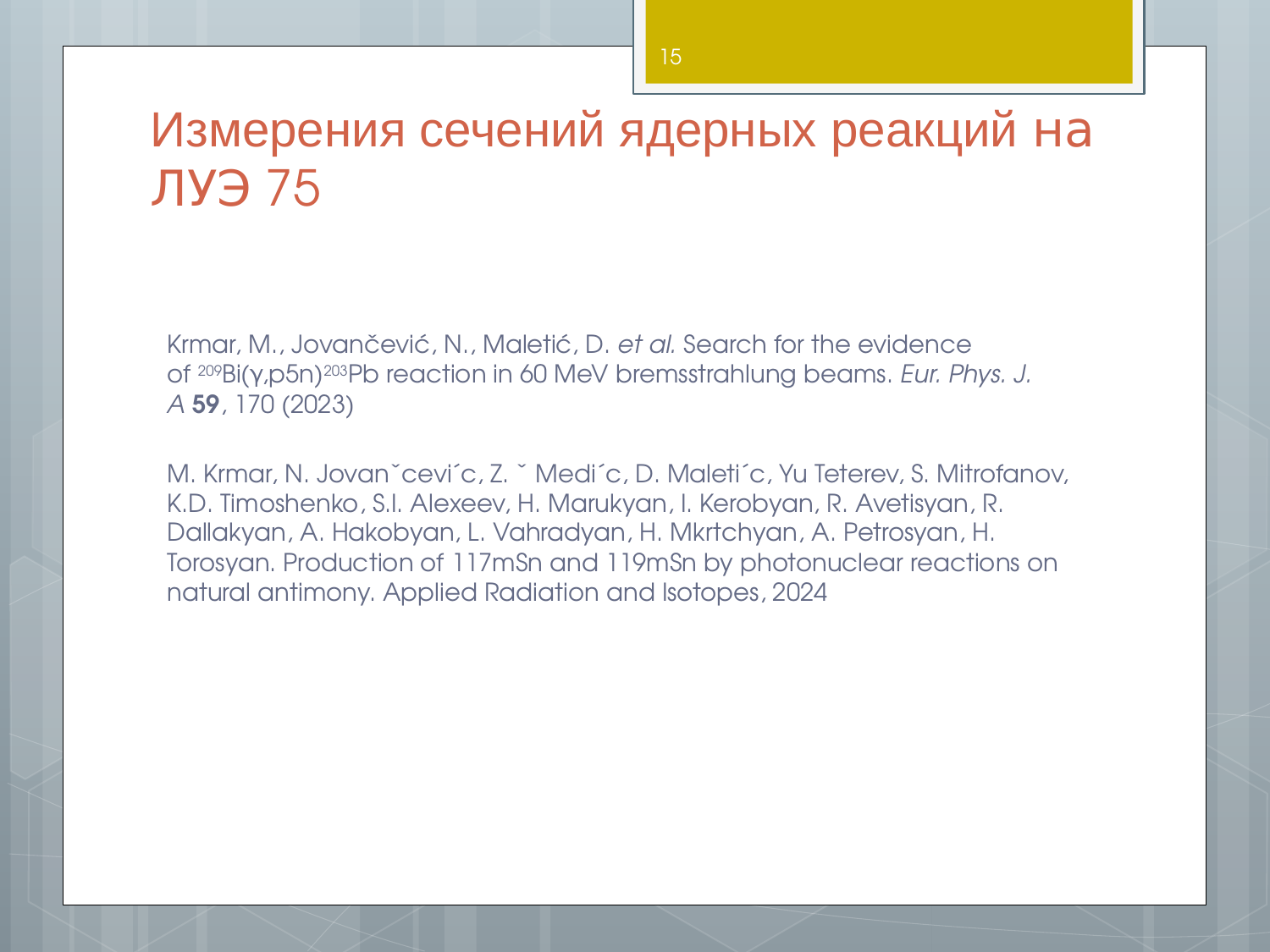

15
# Измерения сечений ядерных реакций на ЛУЭ 75
Krmar, M., Jovančević, N., Maletić, D. et al. Search for the evidence of 209Bi(γ,p5n)203Pb reaction in 60 MeV bremsstrahlung beams. Eur. Phys. J. A 59, 170 (2023)

M. Krmar, N. Jovanˇcevi´c, Z. ˇ Medi´c, D. Maleti´c, Yu Teterev, S. Mitrofanov, K.D. Timoshenko, S.I. Alexeev, H. Marukyan, I. Kerobyan, R. Avetisyan, R. Dallakyan, A. Hakobyan, L. Vahradyan, H. Mkrtchyan, A. Petrosyan, H. Torosyan. Production of 117mSn and 119mSn by photonuclear reactions on natural antimony. Applied Radiation and Isotopes, 2024